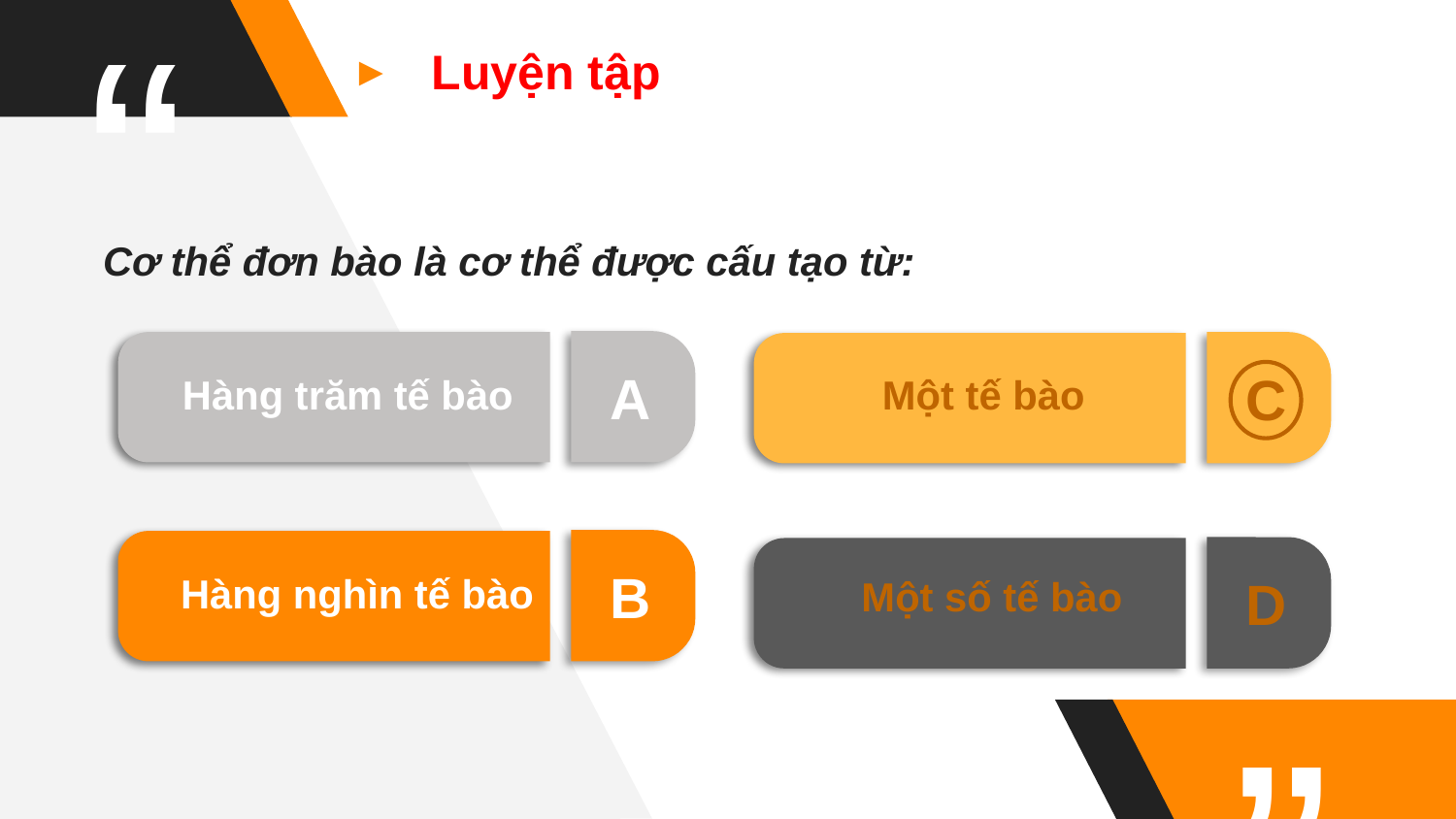

Luyện tập

Cơ thể đơn bào là cơ thể được cấu tạo từ:

A
C
Hàng trăm tế bào

Một tế bào

B
Hàng nghìn tế bào
D
Một số tế bào